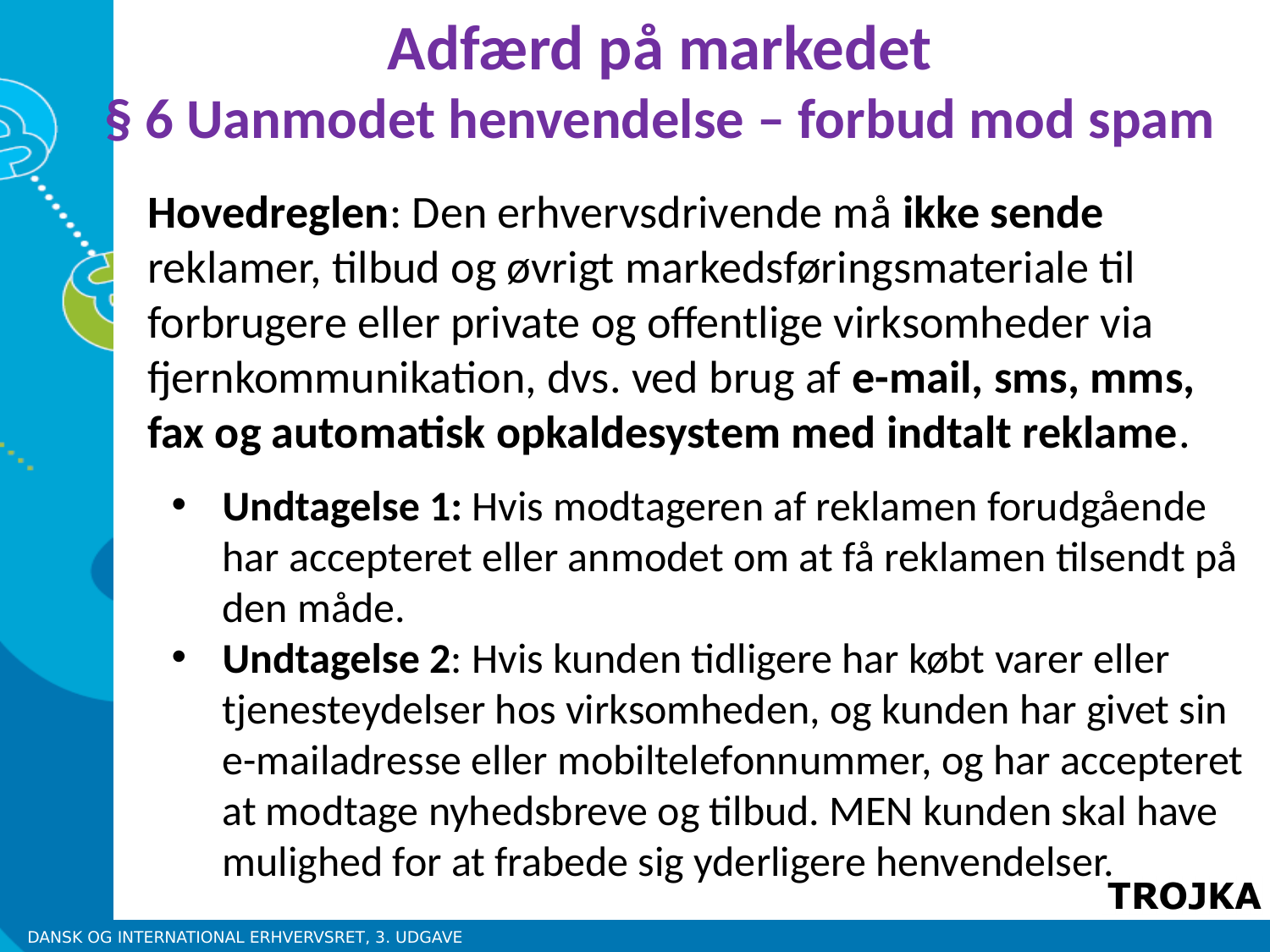

Adfærd på markedet
§ 6 Uanmodet henvendelse – forbud mod spam
Hovedreglen: Den erhvervsdrivende må ikke sende reklamer, tilbud og øvrigt markedsføringsmateriale til forbrugere eller private og offentlige virksomheder via fjernkommunikation, dvs. ved brug af e-mail, sms, mms, fax og automatisk opkaldesystem med indtalt reklame.

Undtagelse 1: Hvis modtageren af reklamen forudgående har accepteret eller anmodet om at få reklamen tilsendt på den måde.
Undtagelse 2: Hvis kunden tidligere har købt varer eller tjenesteydelser hos virksomheden, og kunden har givet sin e-mailadresse eller mobiltelefonnummer, og har accepteret at modtage nyhedsbreve og tilbud. MEN kunden skal have mulighed for at frabede sig yderligere henvendelser.